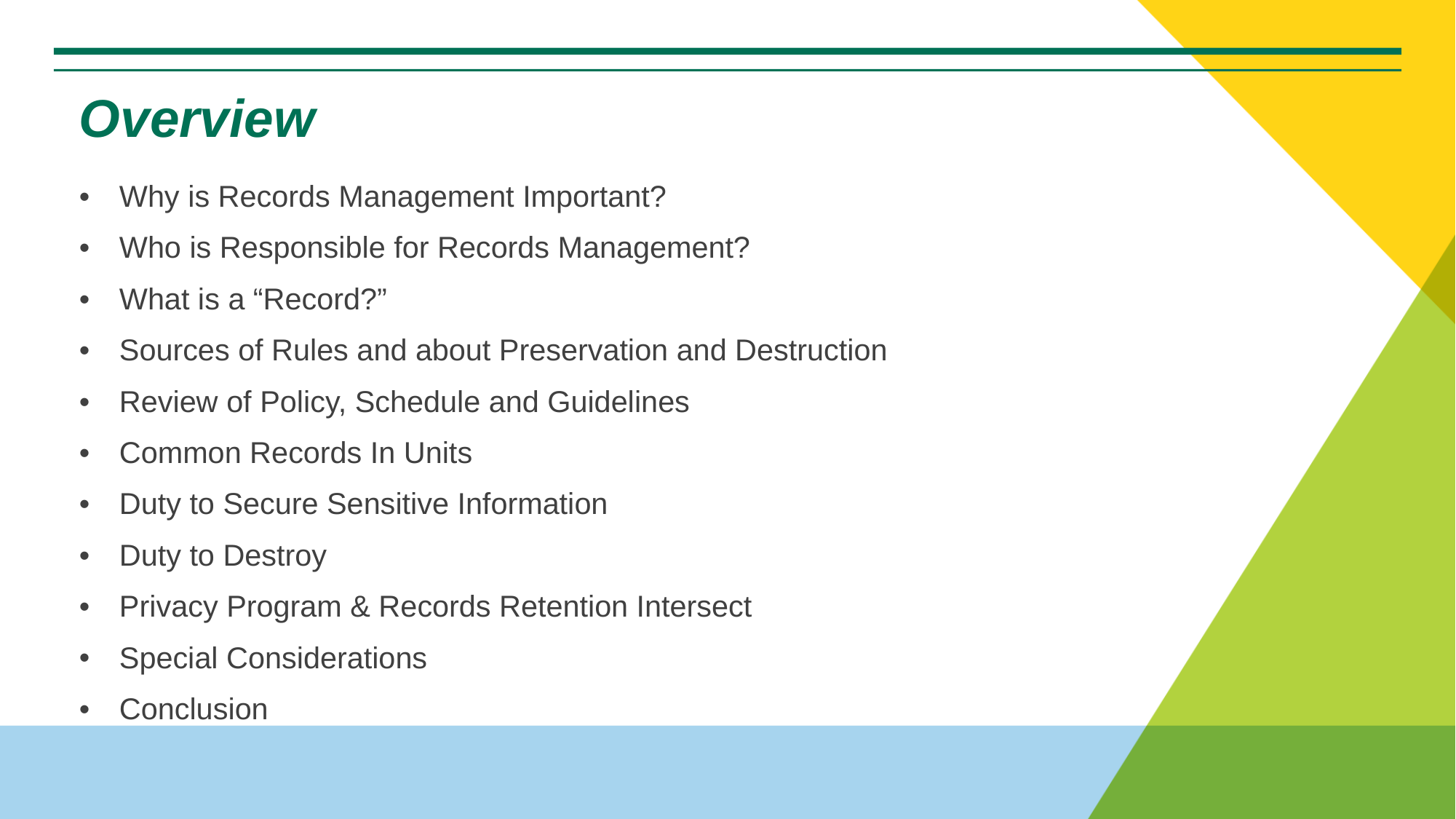

# Overview
Why is Records Management Important?
Who is Responsible for Records Management?
What is a “Record?”
Sources of Rules and about Preservation and Destruction
Review of Policy, Schedule and Guidelines
Common Records In Units
Duty to Secure Sensitive Information
Duty to Destroy
Privacy Program & Records Retention Intersect
Special Considerations
Conclusion